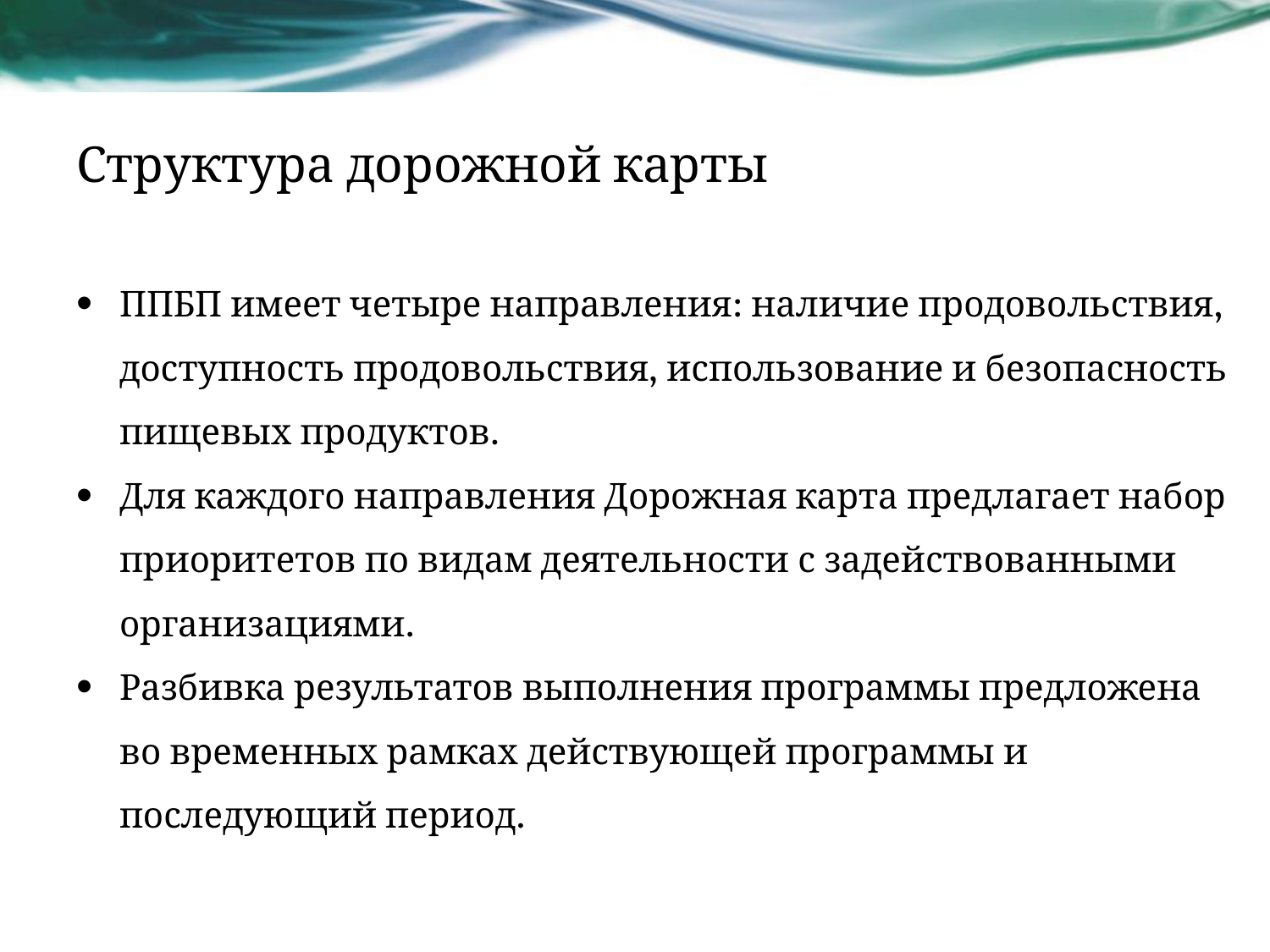

# Структура дорожной карты
ППБП имеет четыре направления: наличие продовольствия, доступность продовольствия, использование и безопасность пищевых продуктов.
Для каждого направления Дорожная карта предлагает набор приоритетов по видам деятельности с задействованными организациями.
Разбивка результатов выполнения программы предложена во временных рамках действующей программы и последующий период.